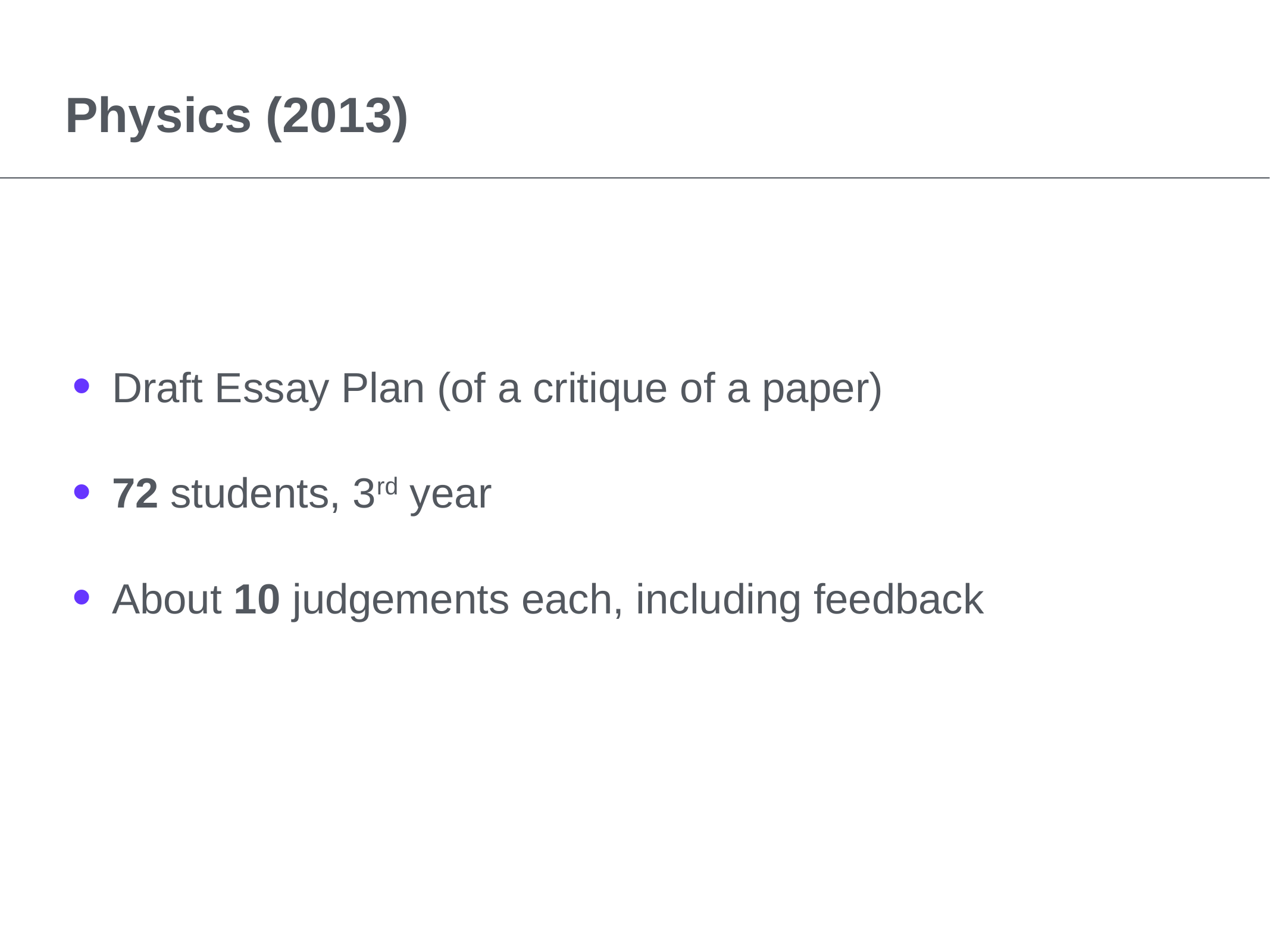

# Physics (2013)
Draft Essay Plan (of a critique of a paper)
72 students, 3rd year
About 10 judgements each, including feedback